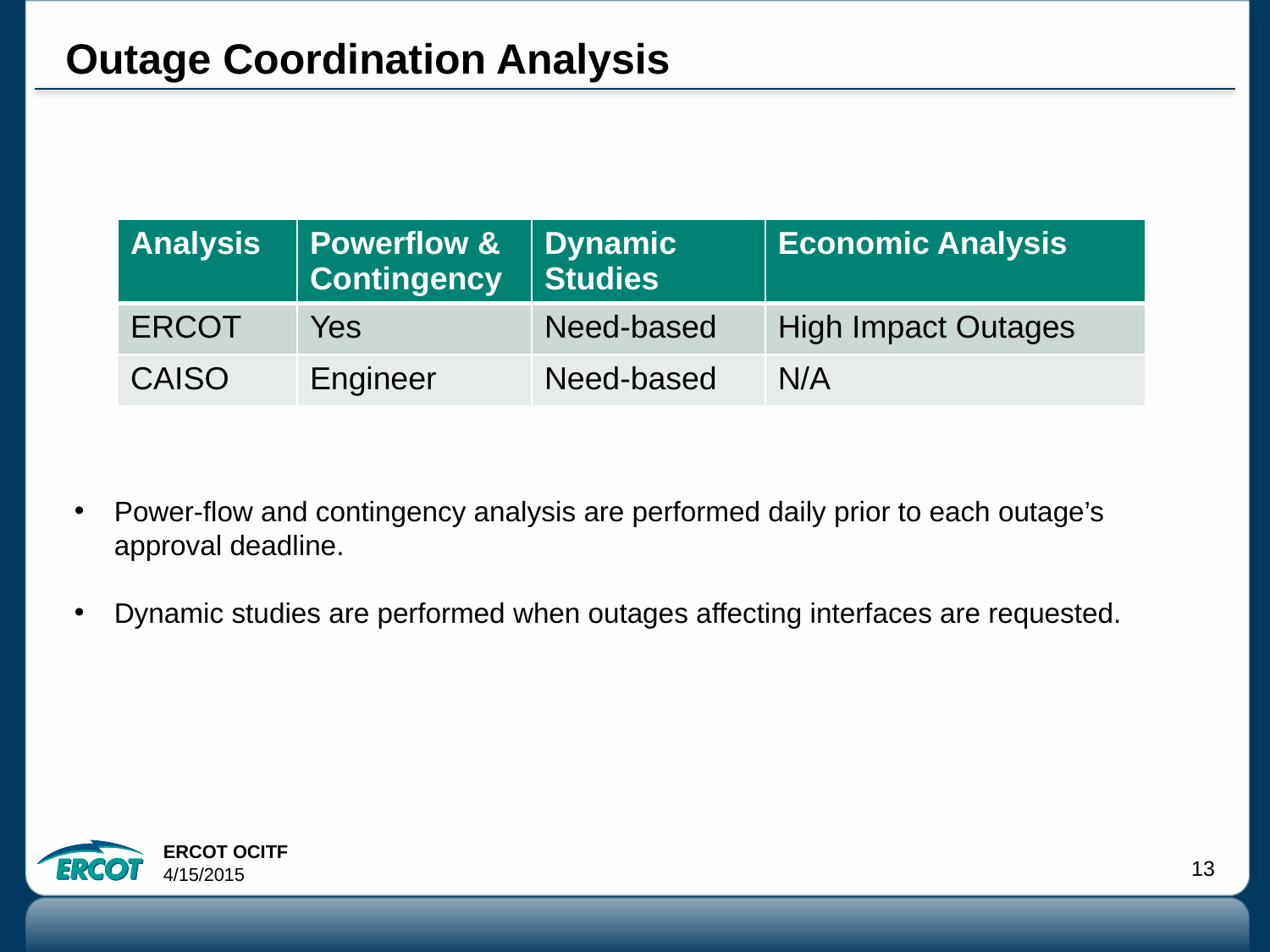

# Outage Coordination Analysis
| Analysis | Powerflow & Contingency | Dynamic Studies | Economic Analysis |
| --- | --- | --- | --- |
| ERCOT | Yes | Need-based | High Impact Outages |
| CAISO | Engineer | Need-based | N/A |
Power-flow and contingency analysis are performed daily prior to each outage’s approval deadline.

Dynamic studies are performed when outages affecting interfaces are requested.